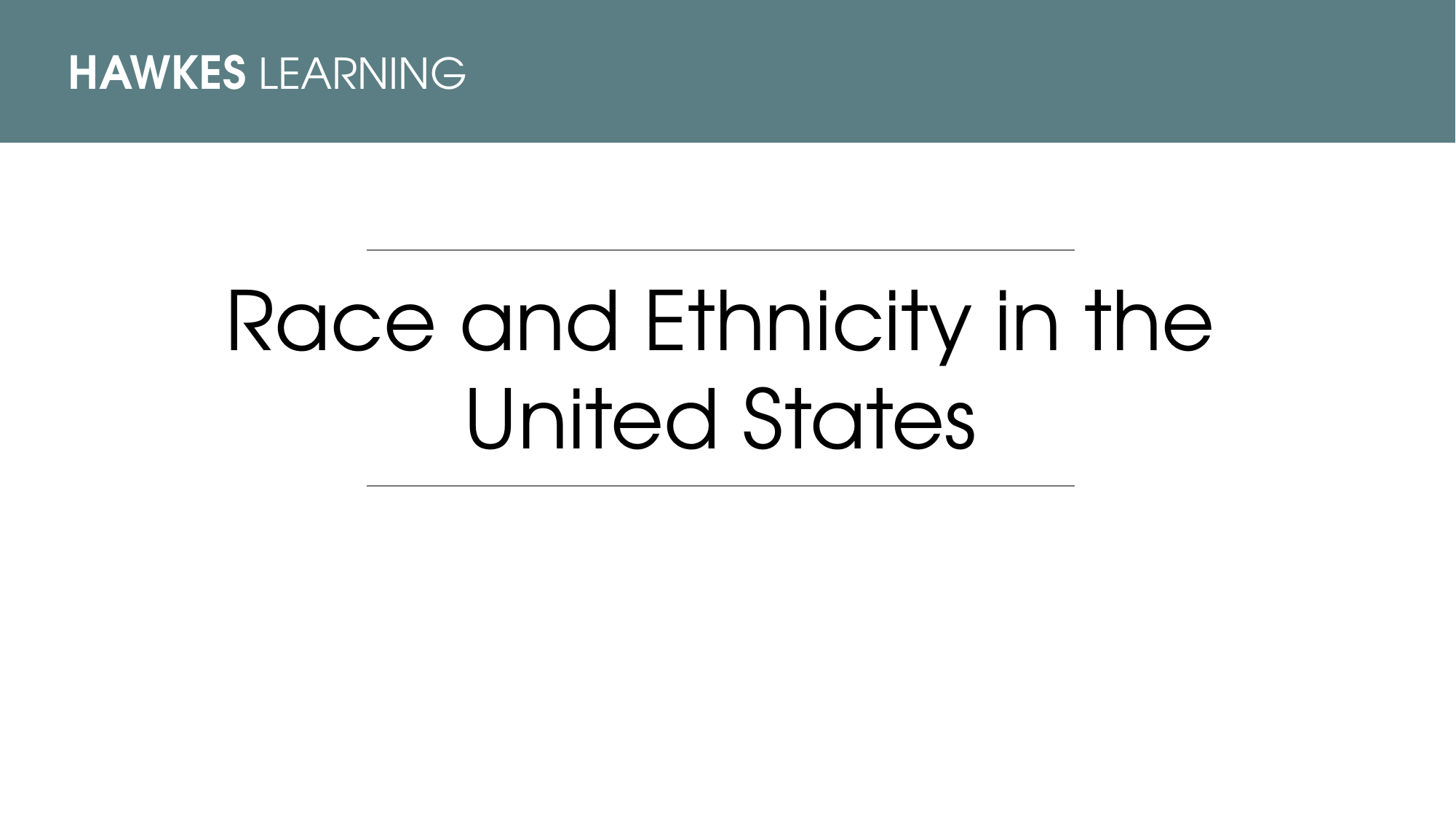

HAWKES LEARNING
Race and Ethnicity in the United States